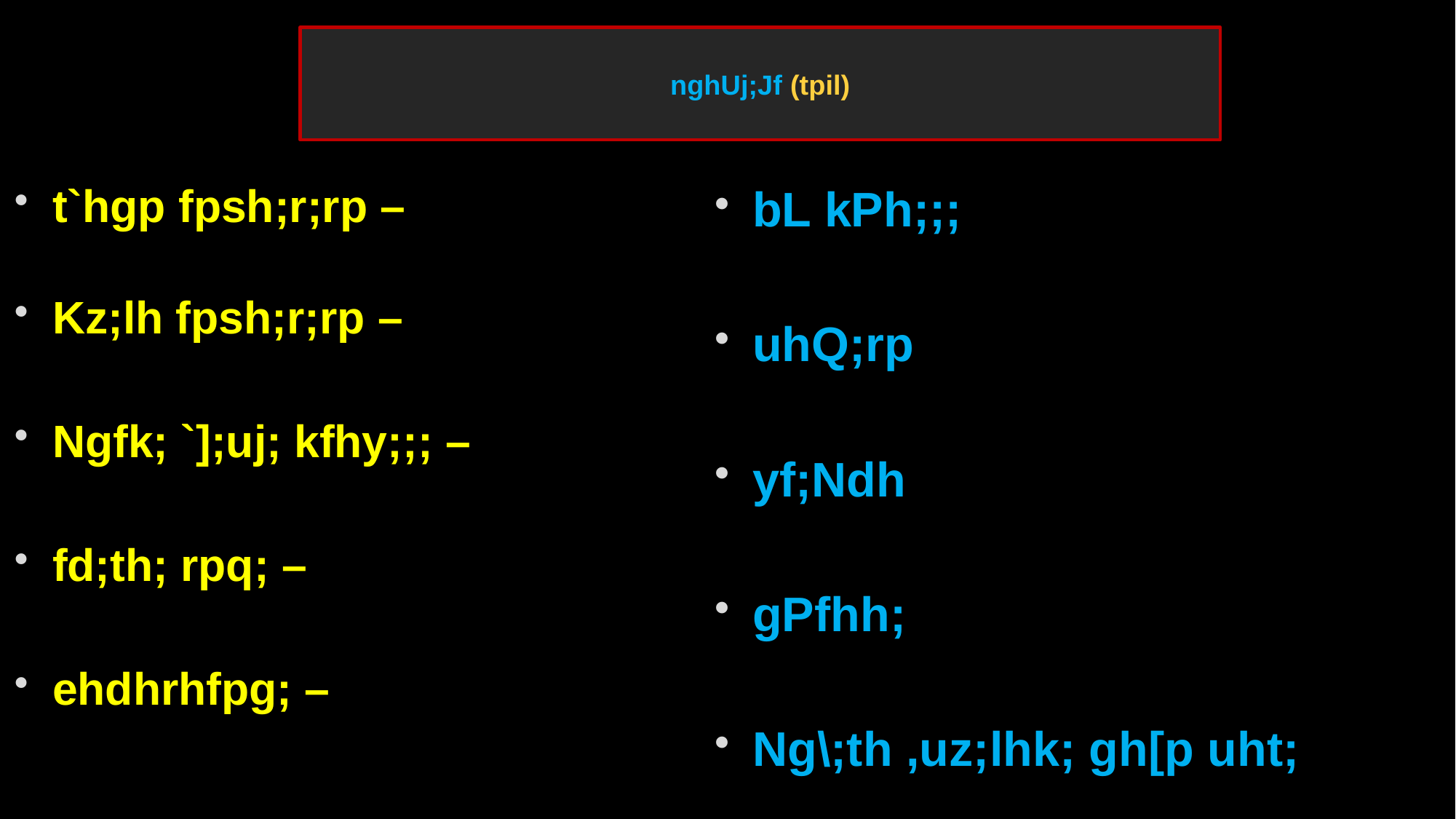

# nghUj;Jf (tpil)
bL kPh;;;

uhQ;rp

yf;Ndh

gPfhh;

Ng\;th ,uz;lhk; gh[p uht;

t`hgp fpsh;r;rp –

Kz;lh fpsh;r;rp –

Ngfk; `];uj; kfhy;;; –

fd;th; rpq; –

ehdhrhfpg; –